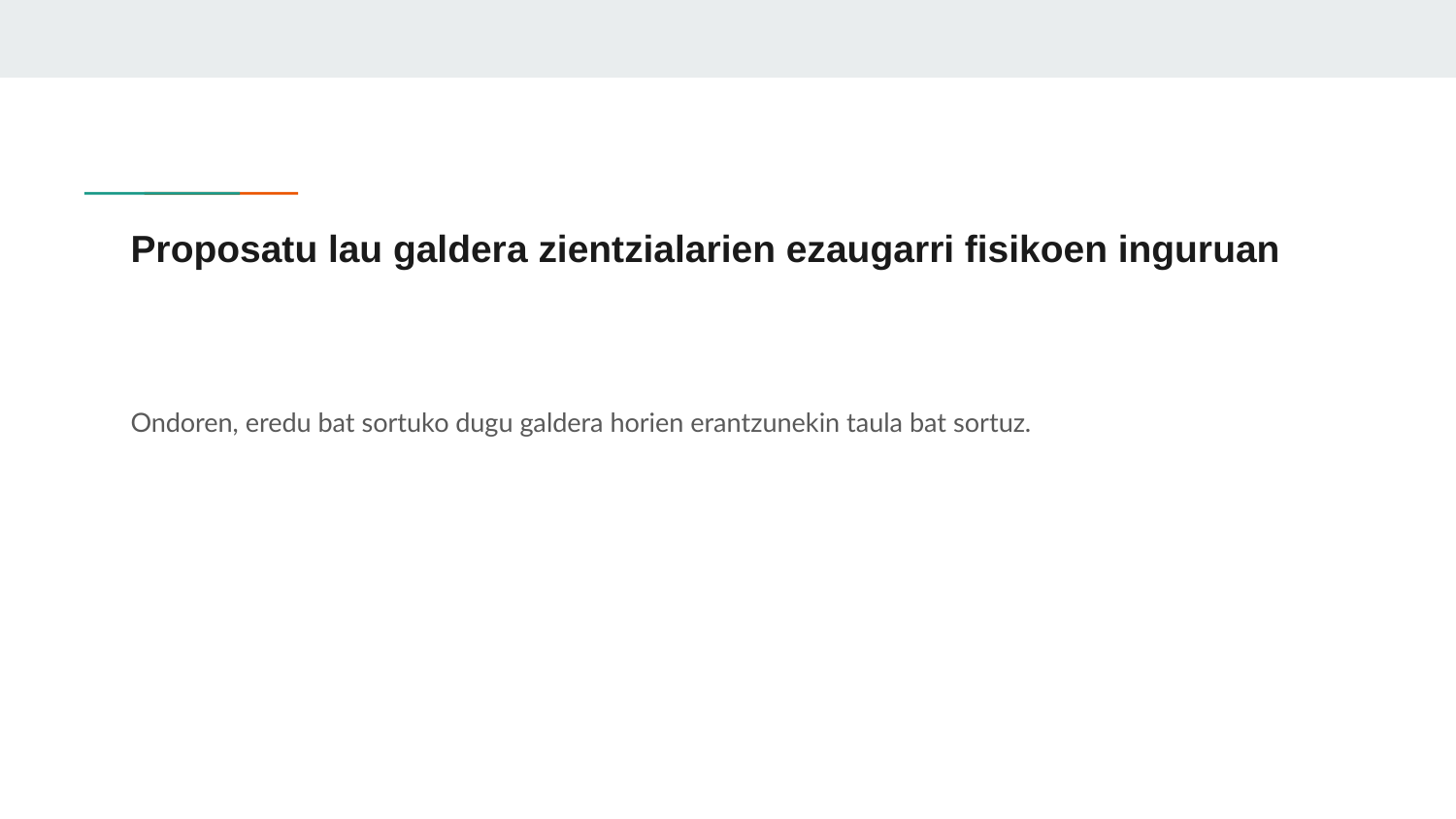

# Proposatu lau galdera zientzialarien ezaugarri fisikoen inguruan

Ondoren, eredu bat sortuko dugu galdera horien erantzunekin taula bat sortuz.